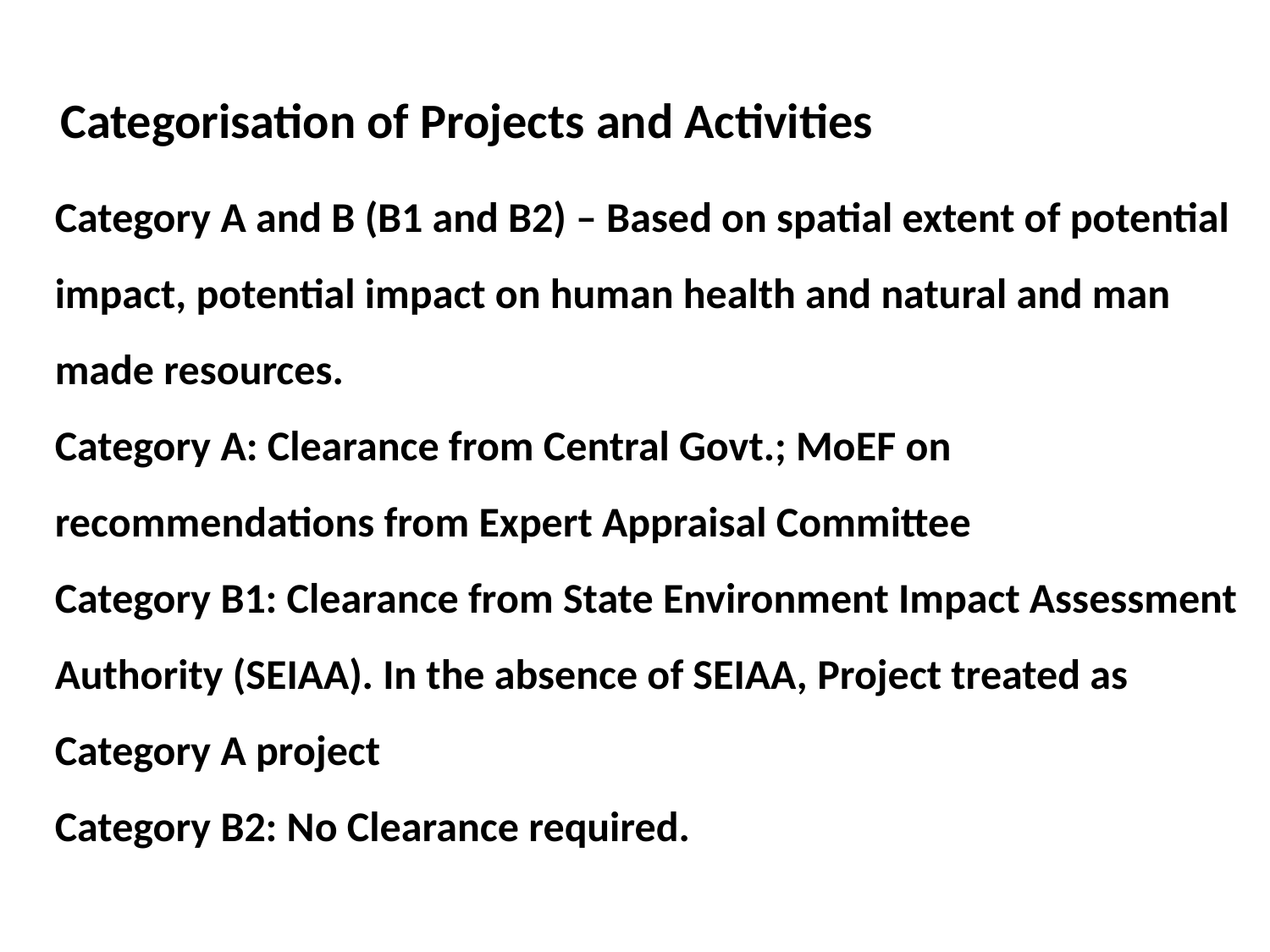

Categorisation of Projects and Activities

Category A and B (B1 and B2) – Based on spatial extent of potential impact, potential impact on human health and natural and man made resources.
Category A: Clearance from Central Govt.; MoEF on recommendations from Expert Appraisal Committee
Category B1: Clearance from State Environment Impact Assessment Authority (SEIAA). In the absence of SEIAA, Project treated as Category A project
Category B2: No Clearance required.